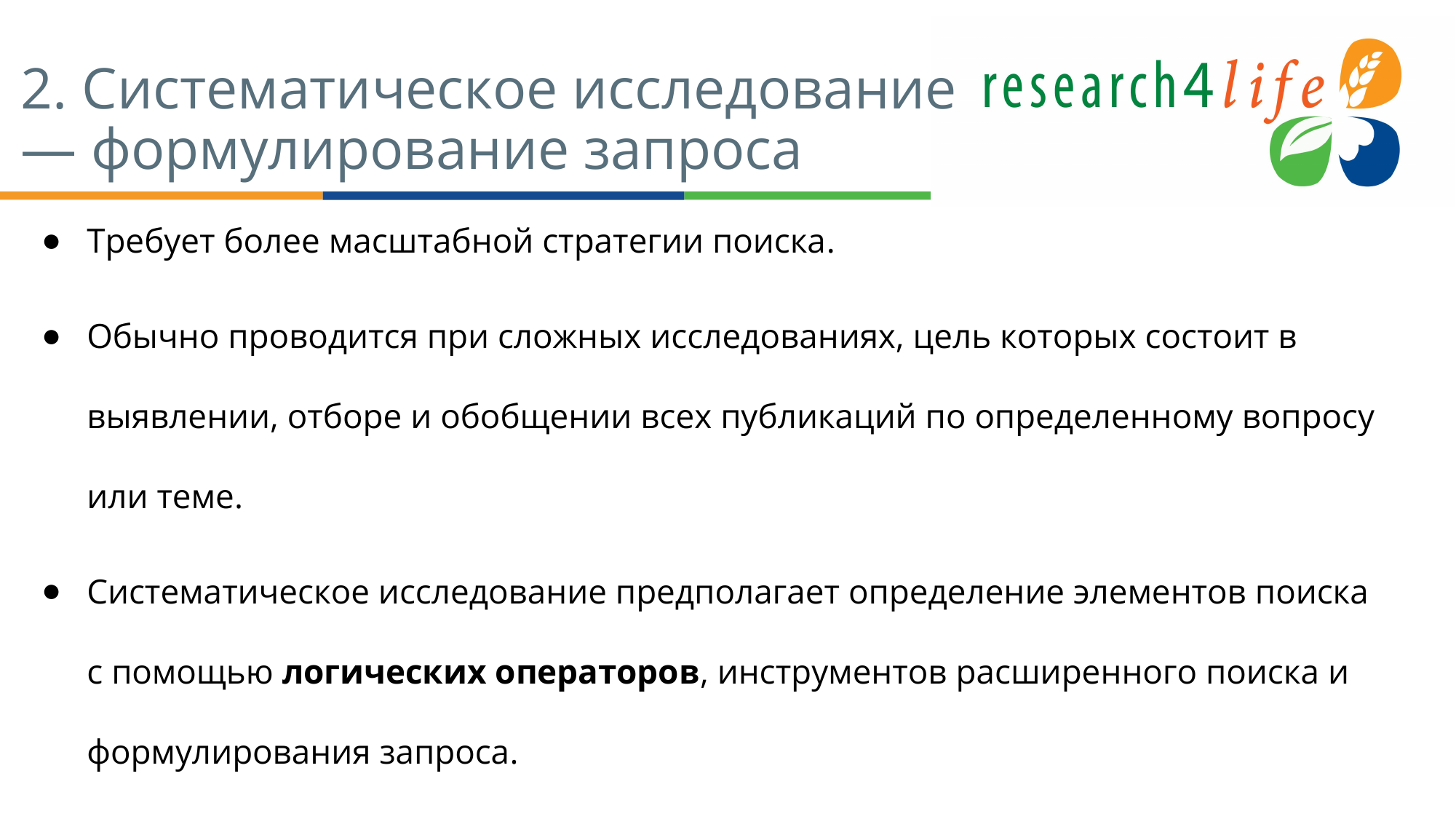

# 2. Систематическое исследование — формулирование запроса
Требует более масштабной стратегии поиска.
Обычно проводится при сложных исследованиях, цель которых состоит в выявлении, отборе и обобщении всех публикаций по определенному вопросу или теме.
Систематическое исследование предполагает определение элементов поиска с помощью логических операторов, инструментов расширенного поиска и формулирования запроса.